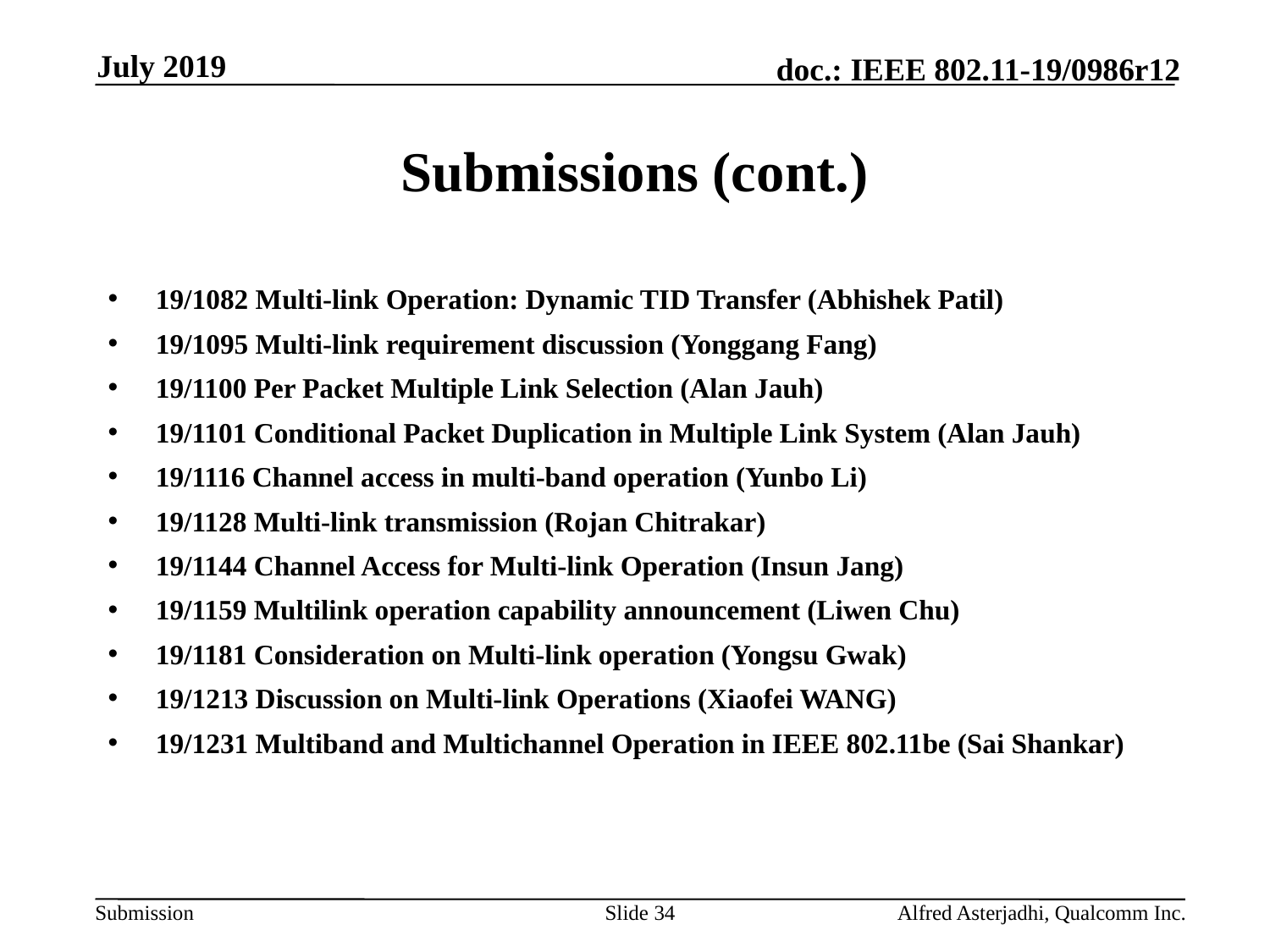

July 2019
# Submissions (cont.)
19/1082 Multi-link Operation: Dynamic TID Transfer (Abhishek Patil)
19/1095 Multi-link requirement discussion (Yonggang Fang)
19/1100 Per Packet Multiple Link Selection (Alan Jauh)
19/1101 Conditional Packet Duplication in Multiple Link System (Alan Jauh)
19/1116 Channel access in multi-band operation (Yunbo Li)
19/1128 Multi-link transmission (Rojan Chitrakar)
19/1144 Channel Access for Multi-link Operation (Insun Jang)
19/1159 Multilink operation capability announcement (Liwen Chu)
19/1181 Consideration on Multi-link operation (Yongsu Gwak)
19/1213 Discussion on Multi-link Operations (Xiaofei WANG)
19/1231 Multiband and Multichannel Operation in IEEE 802.11be (Sai Shankar)

Slide 34
Alfred Asterjadhi, Qualcomm Inc.